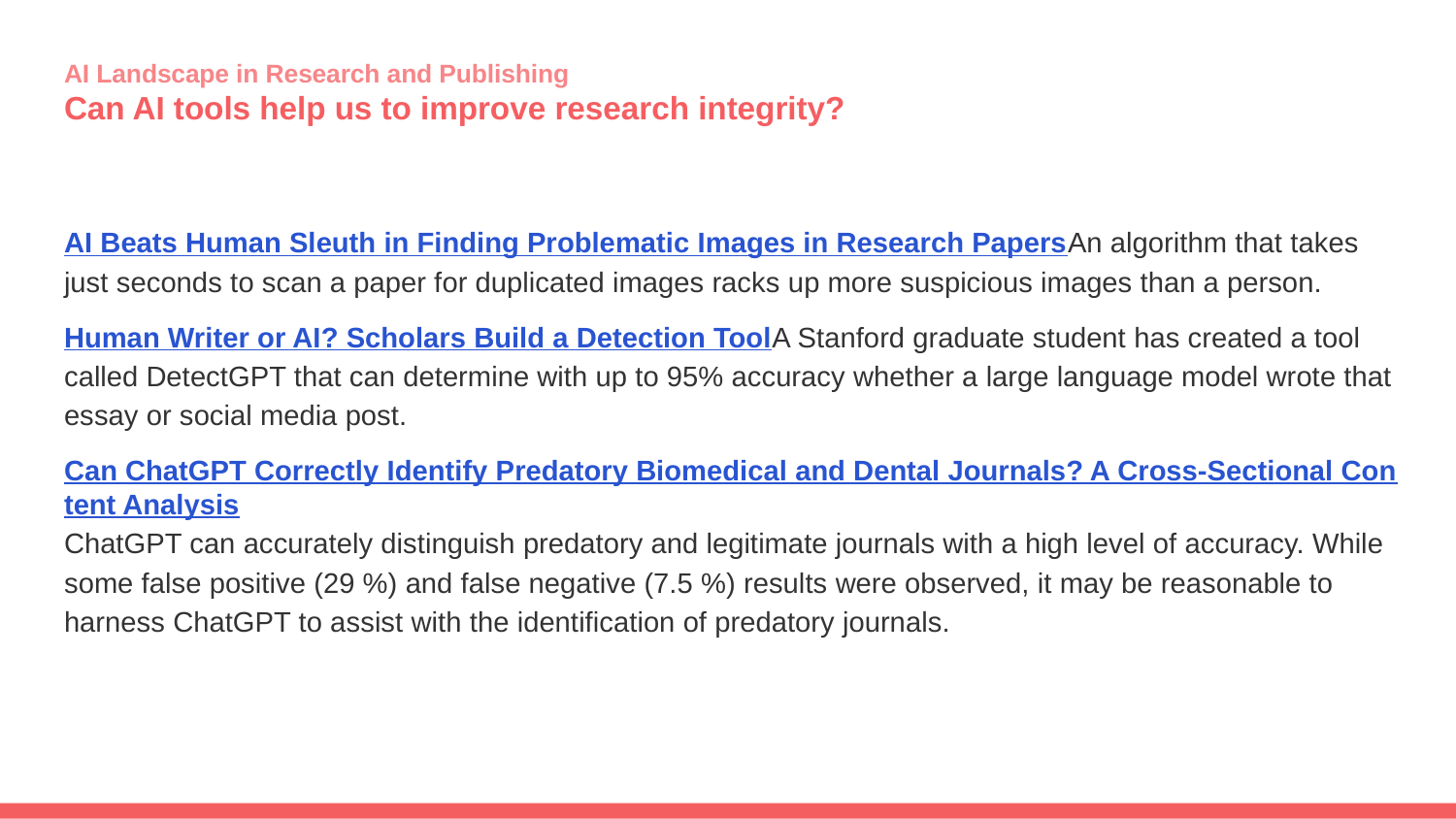

# AI Landscape in Research and Publishing
Can AI tools help us to improve research integrity?
AI Beats Human Sleuth in Finding Problematic Images in Research Papers
An algorithm that takes just seconds to scan a paper for duplicated images racks up more suspicious images than a person.
Human Writer or AI? Scholars Build a Detection Tool
A Stanford graduate student has created a tool called DetectGPT that can determine with up to 95% accuracy whether a large language model wrote that essay or social media post.
Can ChatGPT Correctly Identify Predatory Biomedical and Dental Journals? A Cross-Sectional Content Analysis
ChatGPT can accurately distinguish predatory and legitimate journals with a high level of accuracy. While some false positive (29 %) and false negative (7.5 %) results were observed, it may be reasonable to harness ChatGPT to assist with the identification of predatory journals.